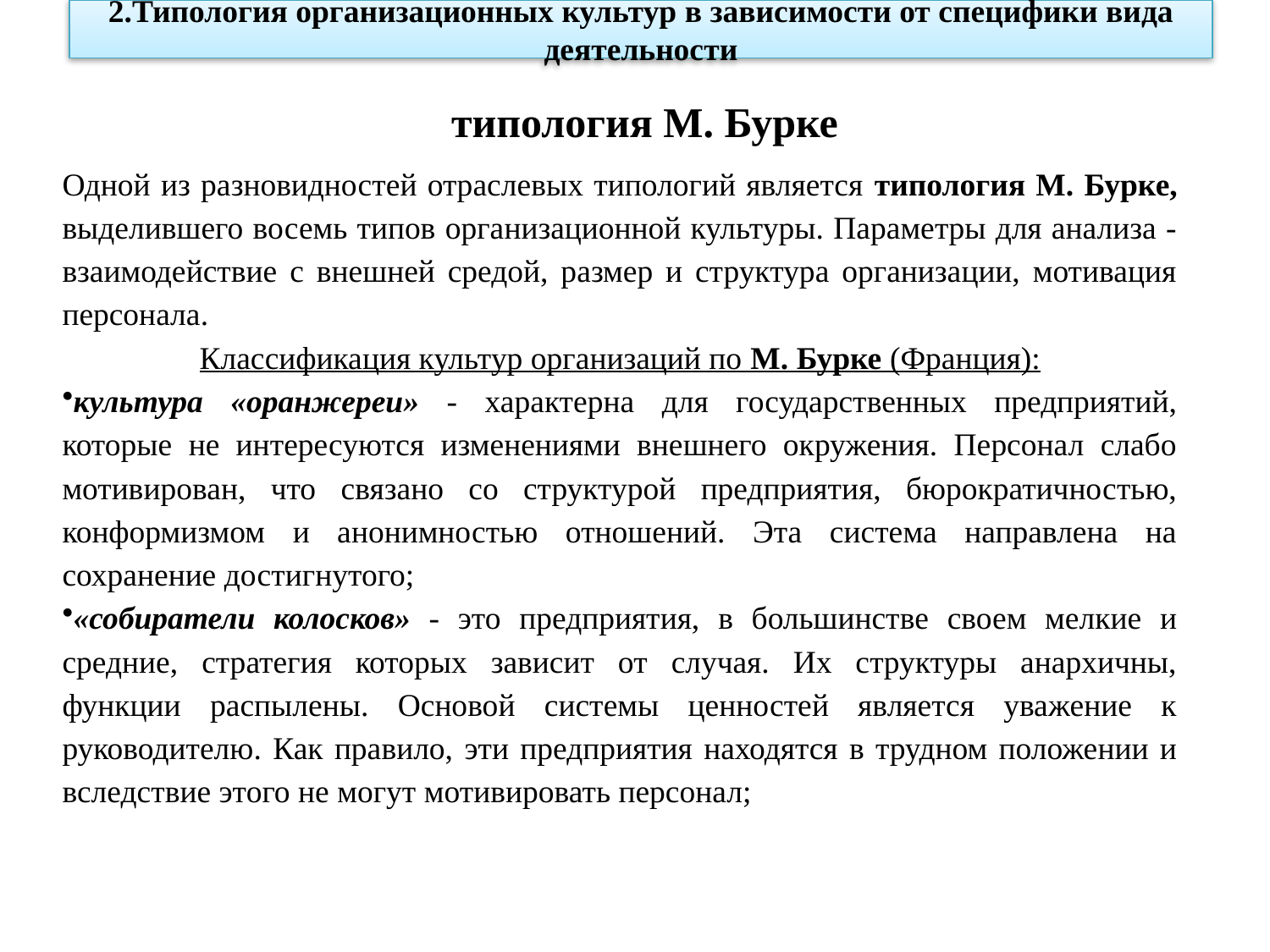

2.Типология организационных культур в зависимости от специфики вида деятельности
типология М. Бурке
Одной из разновидностей отраслевых типологий является типология М. Бурке, выделившего восемь типов организационной культуры. Параметры для анализа - взаимодействие с внешней средой, размер и структура организации, мотивация персонала.
Классификация культур организаций по М. Бурке (Франция):
культура «оранжереи» - характерна для государственных предприятий, которые не интересуются изменениями внешнего окружения. Персонал слабо мотивирован, что связано со структурой предприятия, бюрократичностью, конформизмом и анонимностью отношений. Эта система направлена на сохранение достигнутого;
«собиратели колосков» - это предприятия, в большинстве своем мелкие и средние, стратегия которых зависит от случая. Их структуры анархичны, функции распылены. Основой системы ценностей является уважение к руководителю. Как правило, эти предприятия находятся в трудном положении и вследствие этого не могут мотивировать персонал;